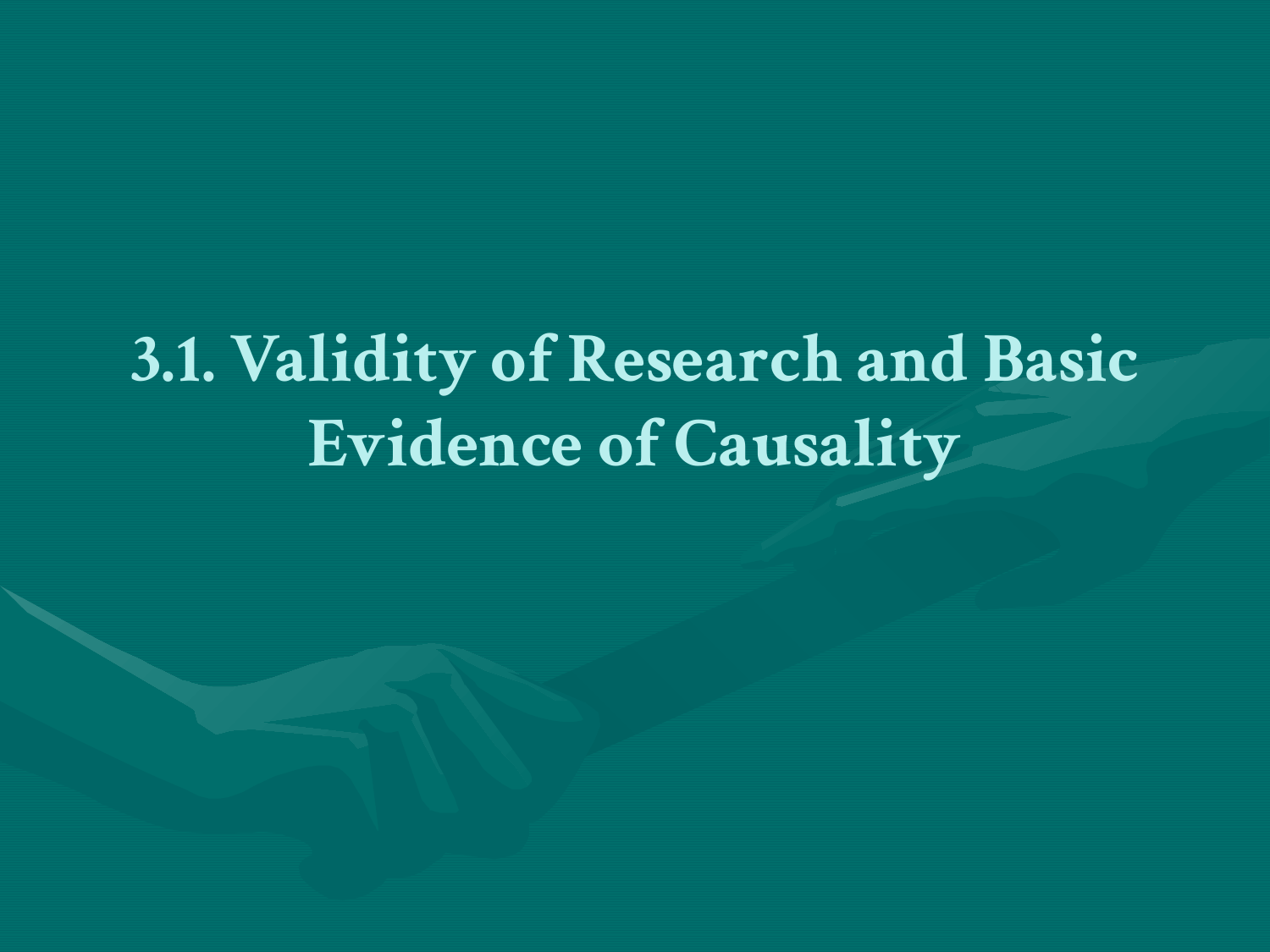

# 3.1. Validity of Research and Basic Evidence of Causality